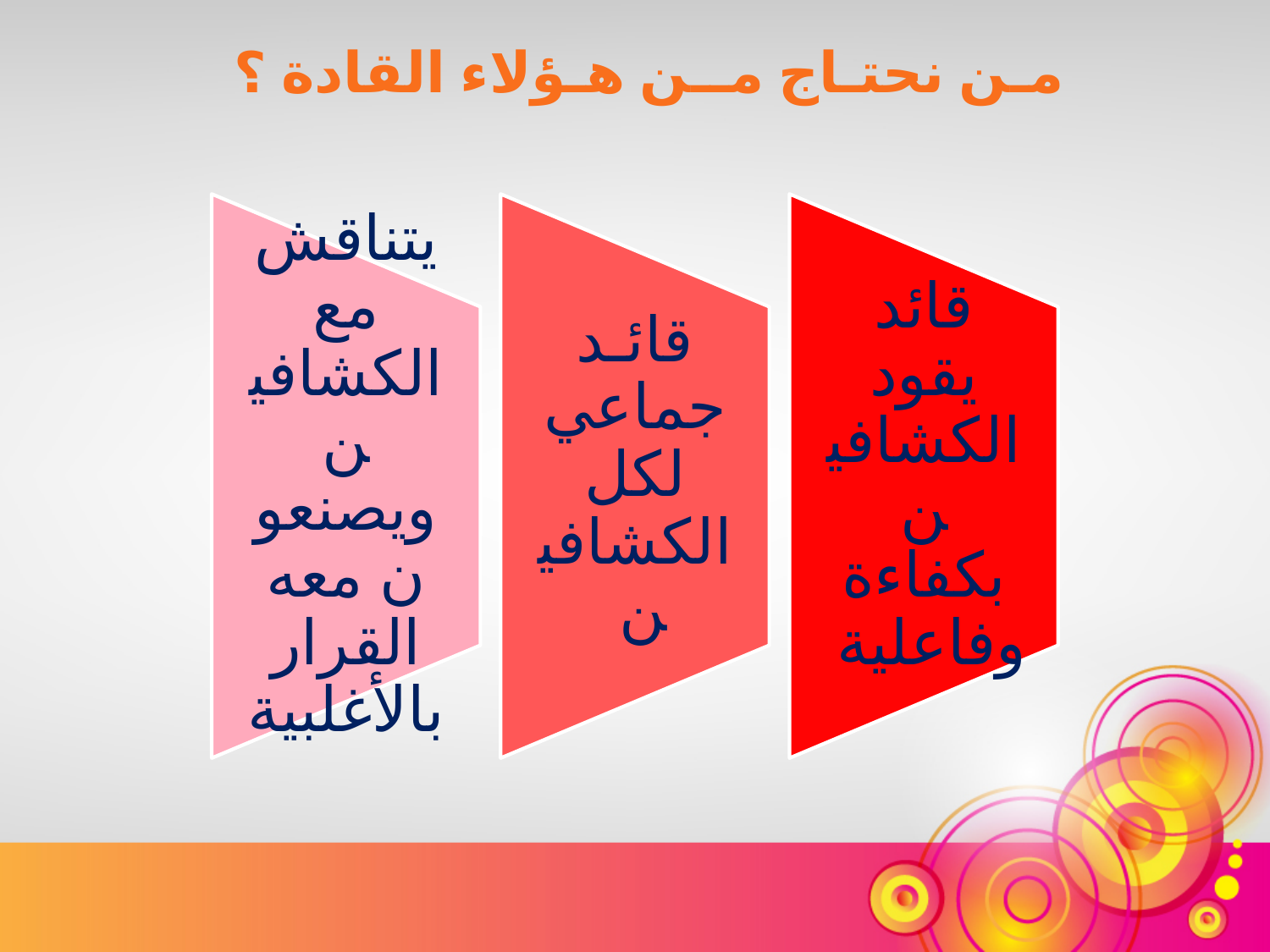

مـن نحتـاج مــن هـؤلاء القادة ؟
يتناقش مع الكشافين ويصنعون معه القرار بالأغلبية
قائـد جماعي لكل الكشافين
قائد يقود الكشافين بكفاءة وفاعلية